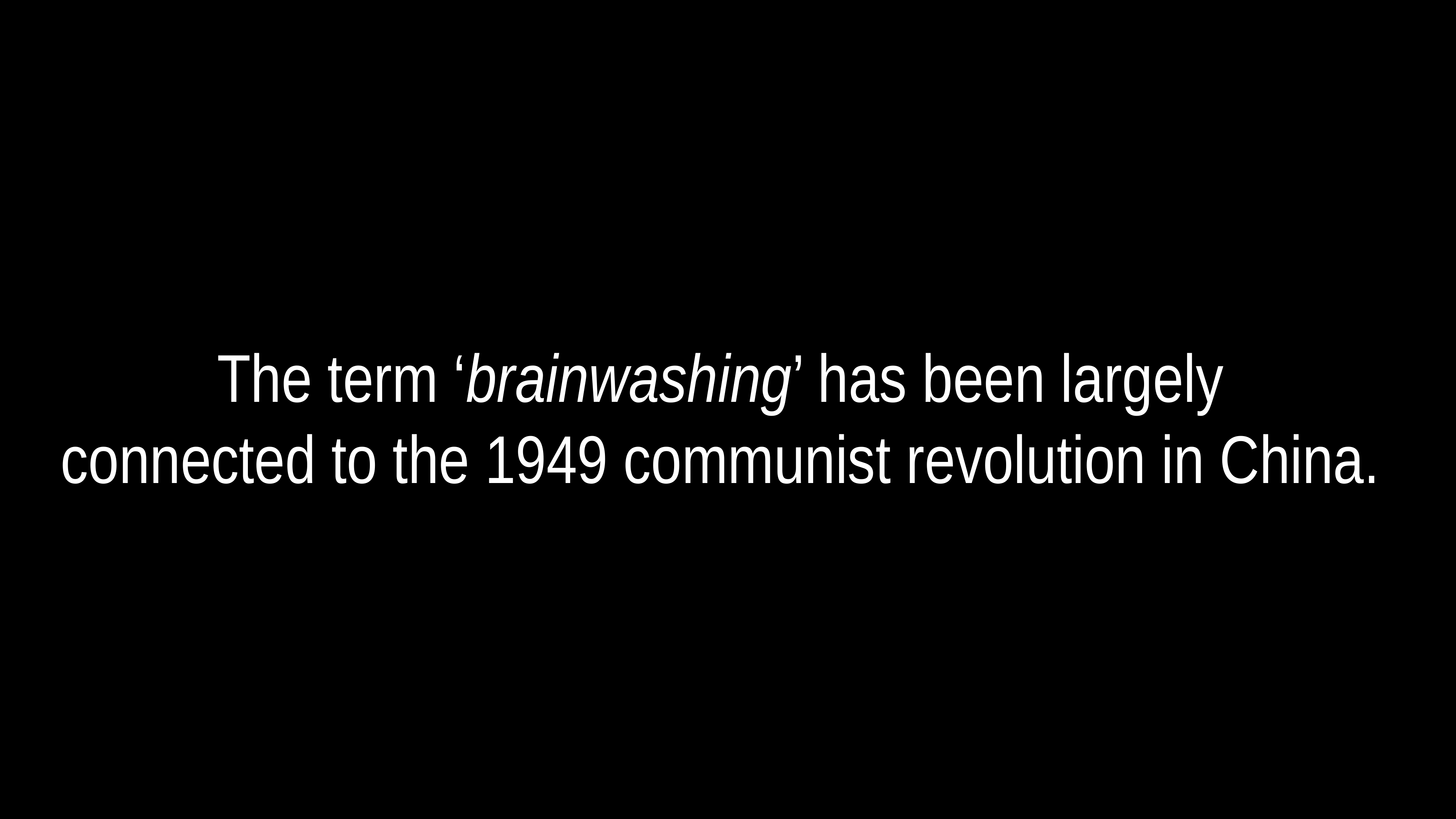

# The term ‘brainwashing’ has been largely connected to the 1949 communist revolution in China.